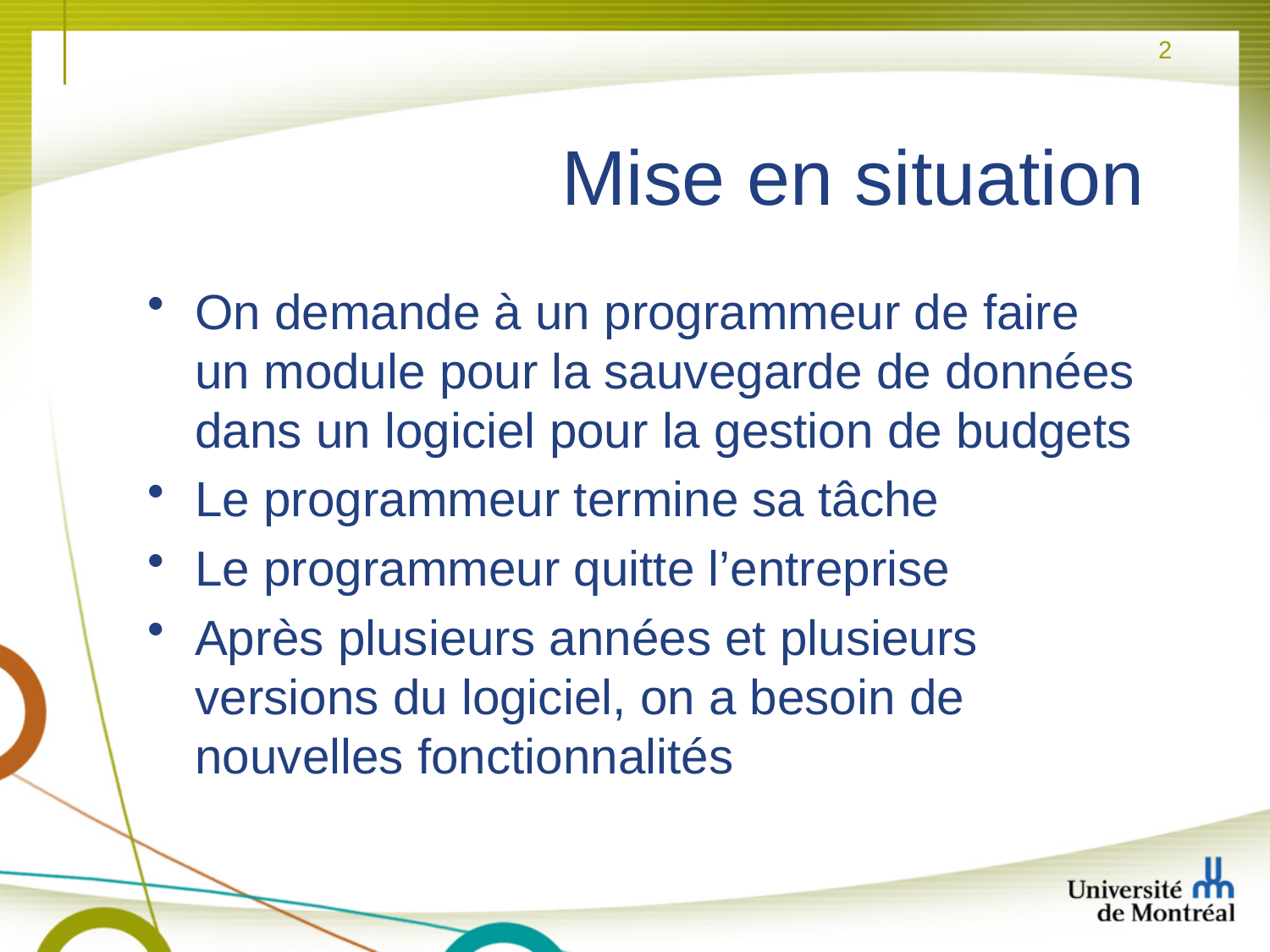

# Mise en situation
On demande à un programmeur de faire un module pour la sauvegarde de données dans un logiciel pour la gestion de budgets
Le programmeur termine sa tâche
Le programmeur quitte l’entreprise
Après plusieurs années et plusieurs versions du logiciel, on a besoin de nouvelles fonctionnalités